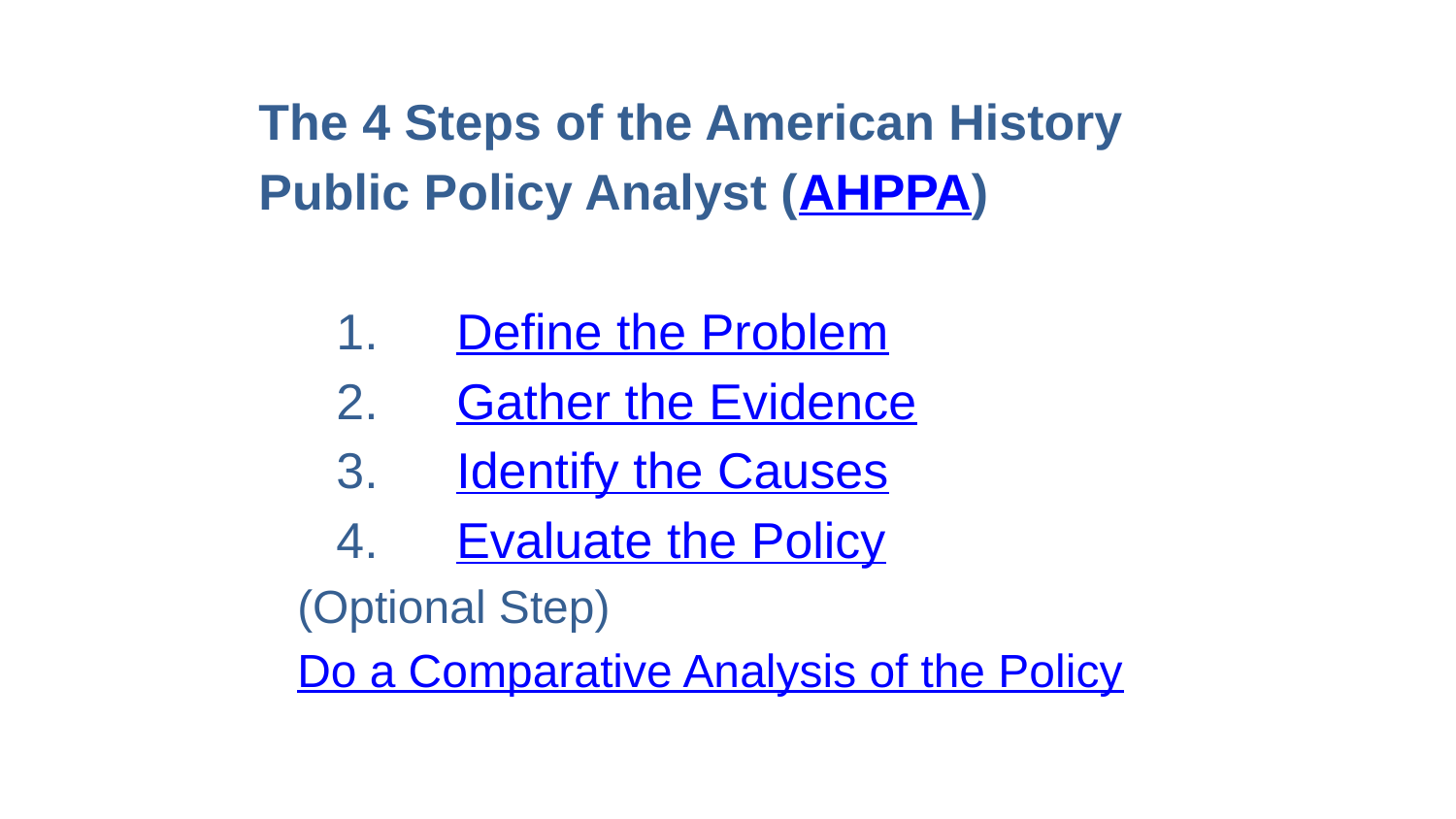

# The 4 Steps of the American History Public Policy Analyst (AHPPA)

1.                       Define the Problem
2.                       Gather the Evidence
3.                       Identify the Causes
4.                       Evaluate the Policy
(Optional Step)         Do a Comparative Analysis of the Policy